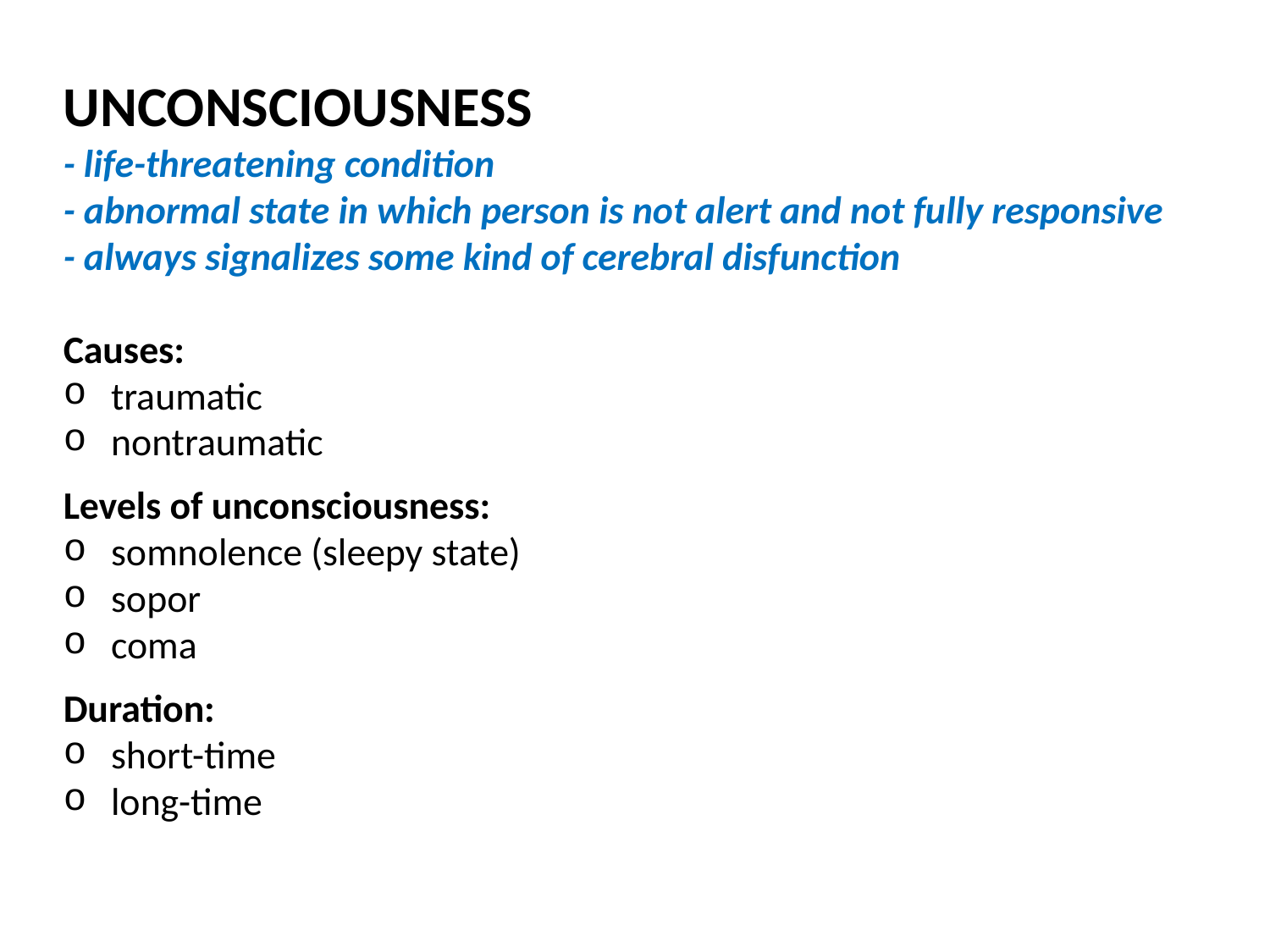

UNCONSCIOUSNESS
- life-threatening condition
- abnormal state in which person is not alert and not fully responsive
- always signalizes some kind of cerebral disfunction

Causes:
traumatic
nontraumatic

Levels of unconsciousness:
somnolence (sleepy state)
sopor
coma

Duration:
short-time
long-time